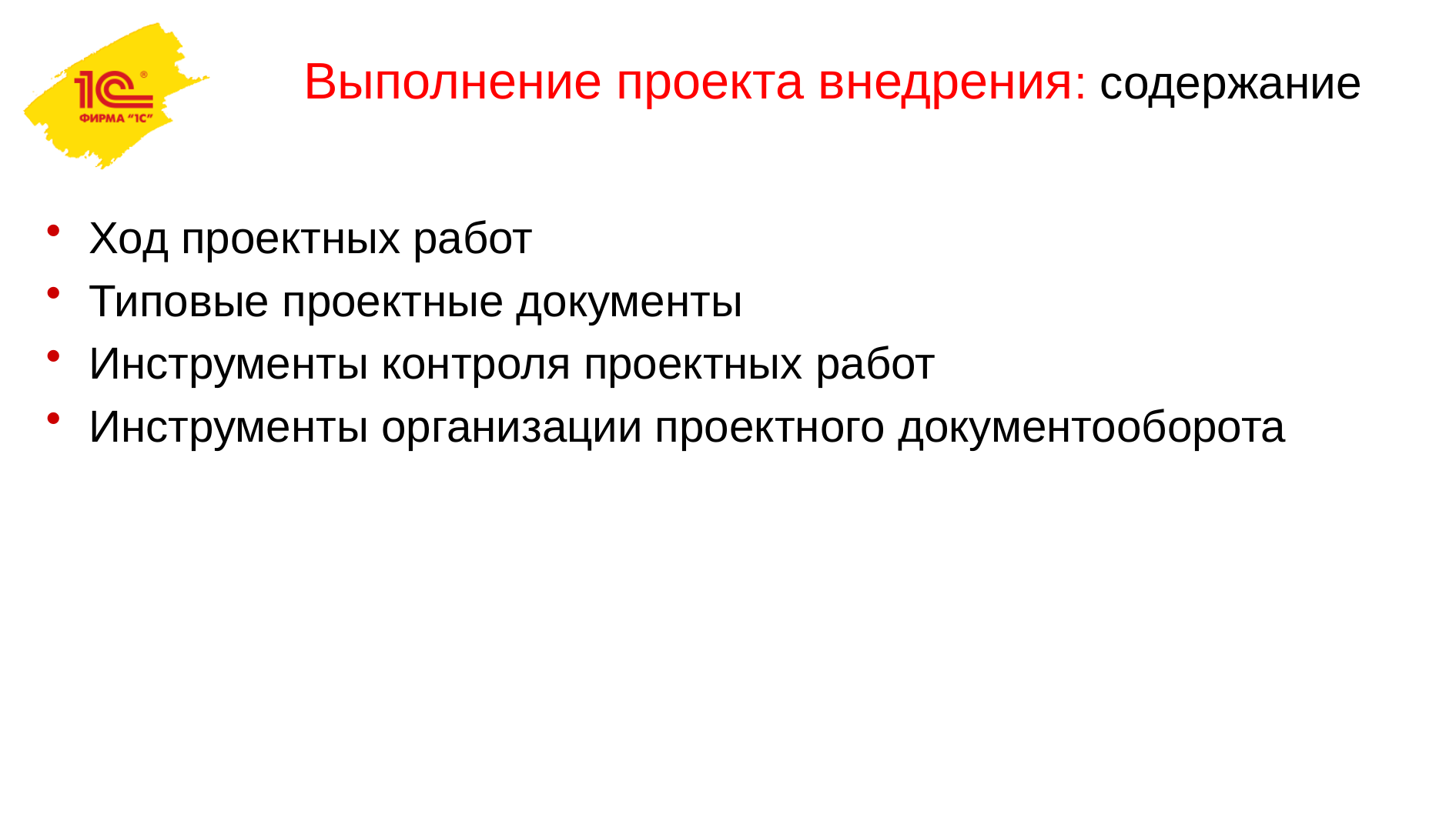

# Выполнение проекта внедрения: содержание
Ход проектных работ
Типовые проектные документы
Инструменты контроля проектных работ
Инструменты организации проектного документооборота